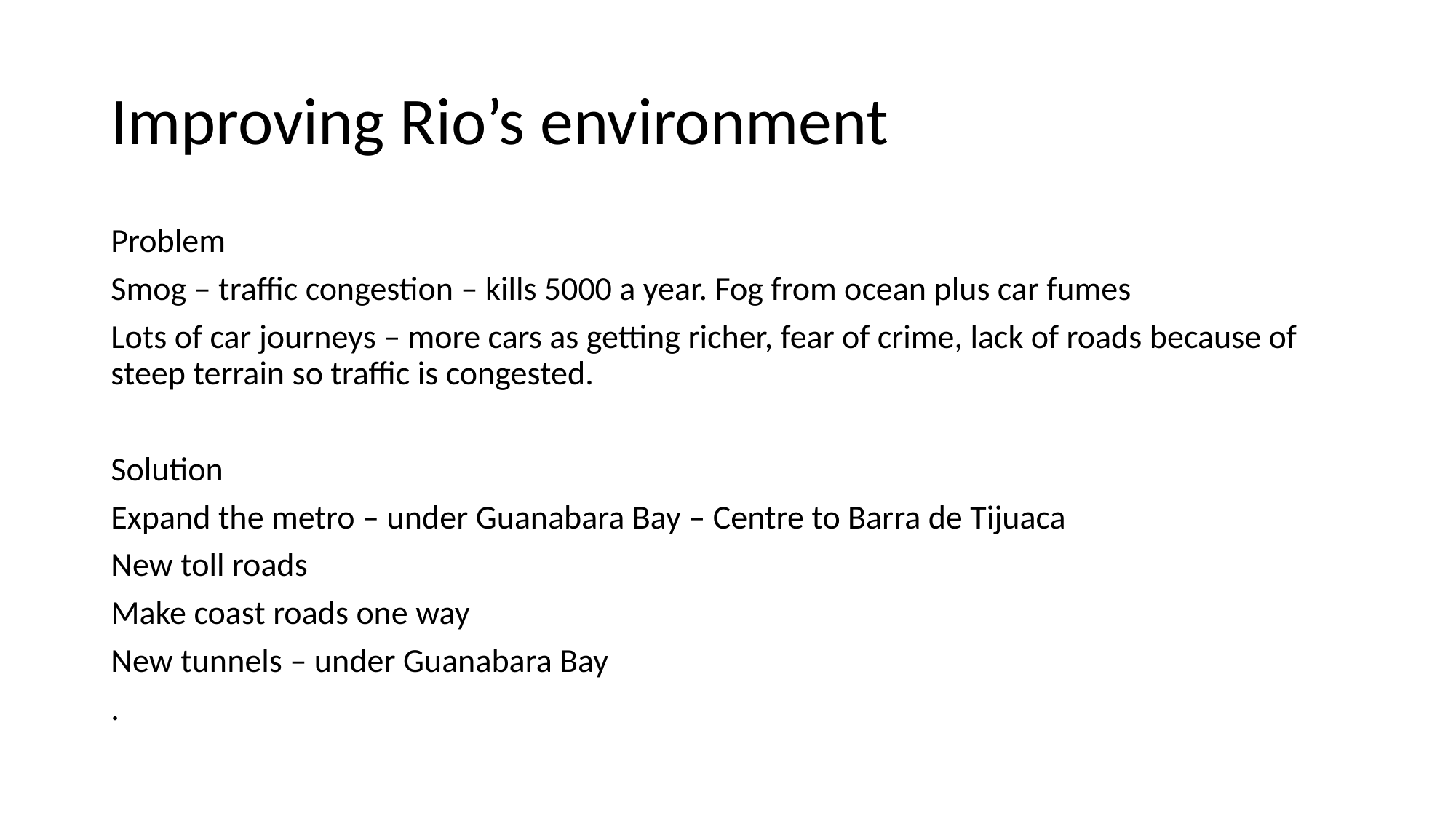

# Improving Rio’s environment
Problem
Smog – traffic congestion – kills 5000 a year. Fog from ocean plus car fumes
Lots of car journeys – more cars as getting richer, fear of crime, lack of roads because of steep terrain so traffic is congested.

Solution
Expand the metro – under Guanabara Bay – Centre to Barra de Tijuaca
New toll roads
Make coast roads one way
New tunnels – under Guanabara Bay
.